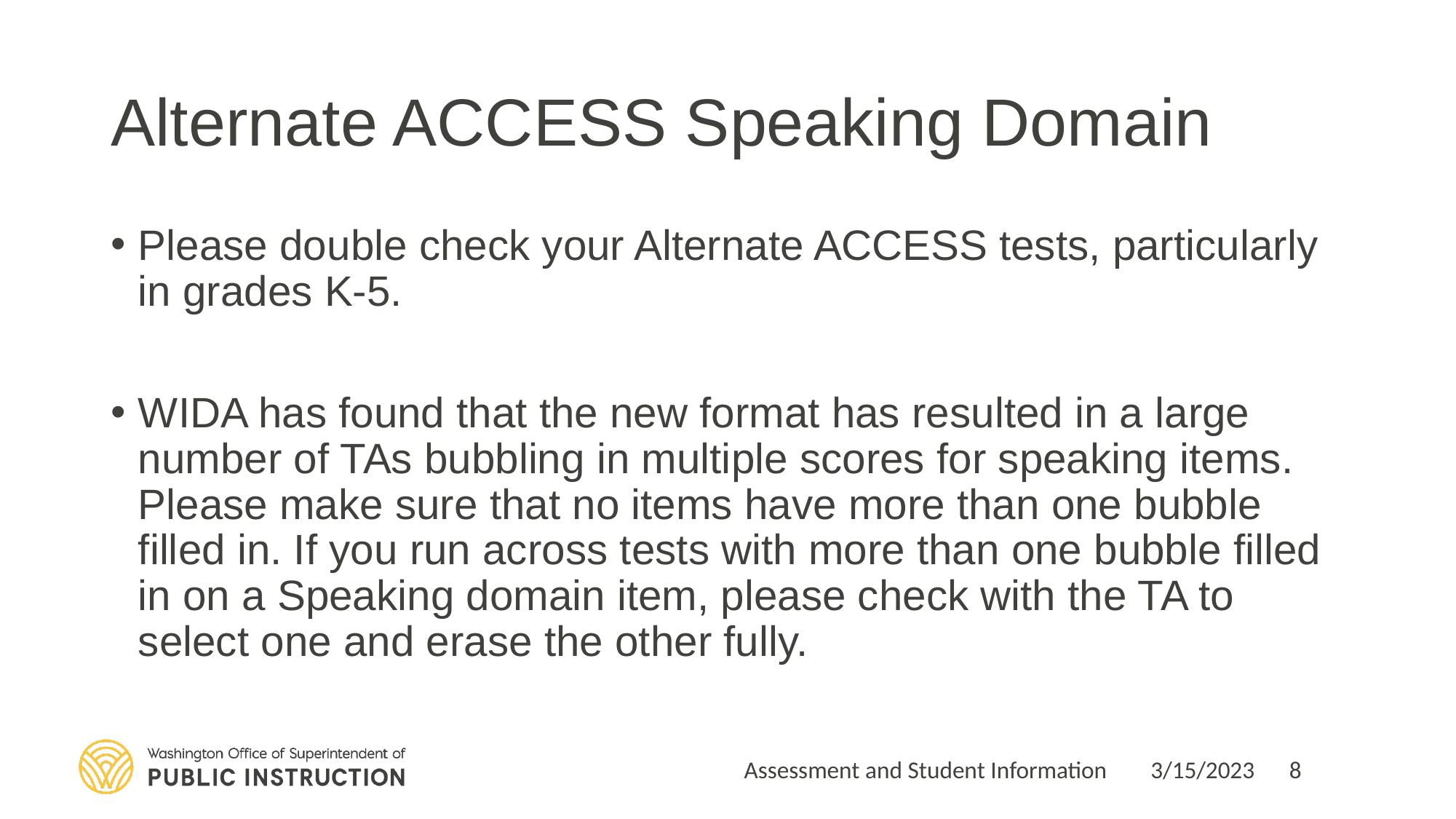

# Alternate ACCESS Speaking Domain
Please double check your Alternate ACCESS tests, particularly in grades K-5.

WIDA has found that the new format has resulted in a large number of TAs bubbling in multiple scores for speaking items. Please make sure that no items have more than one bubble filled in. If you run across tests with more than one bubble filled in on a Speaking domain item, please check with the TA to select one and erase the other fully.
Assessment and Student Information
3/15/2023
8